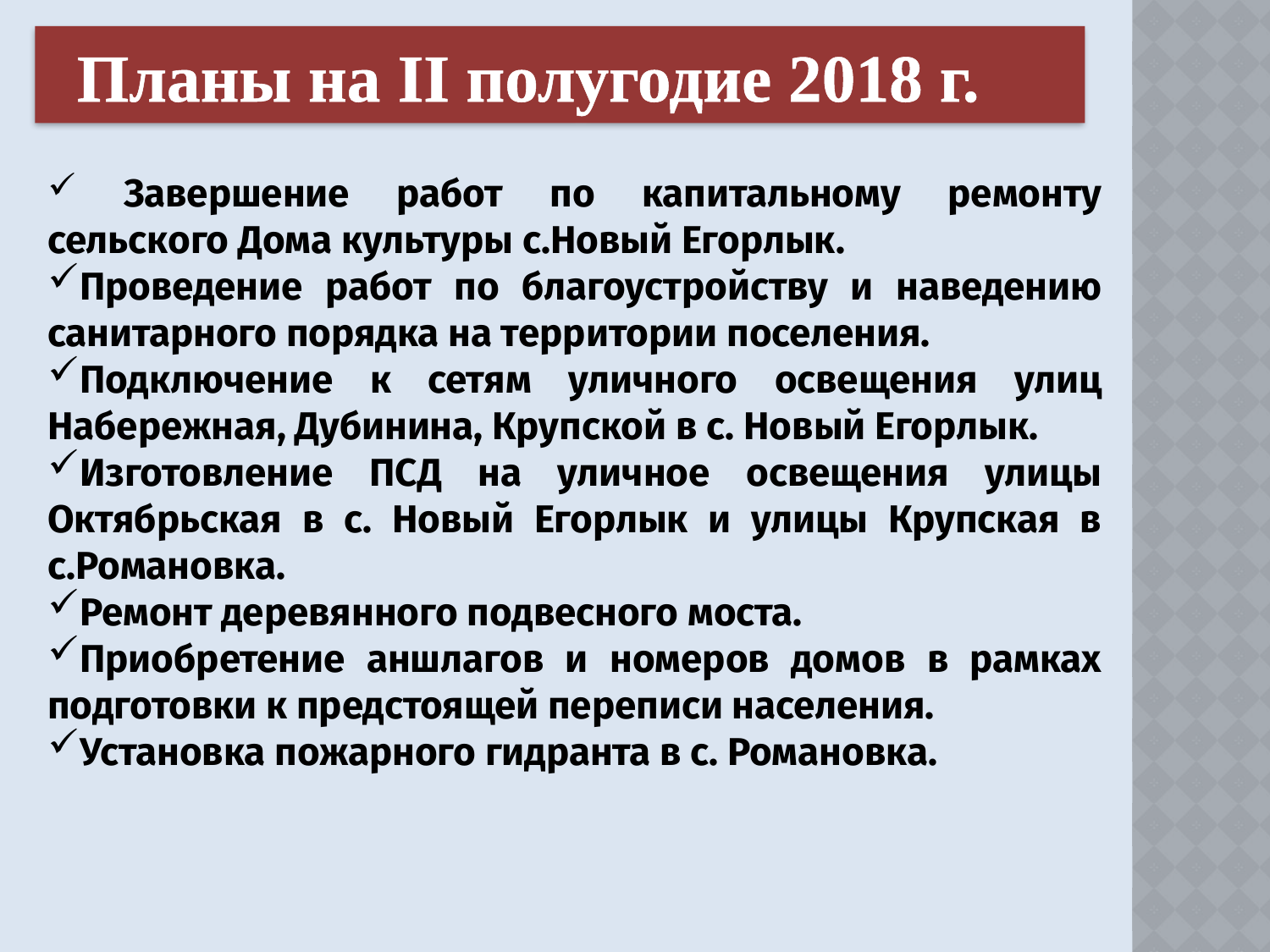

# Планы на II полугодие 2018 г.
 Завершение работ по капитальному ремонту сельского Дома культуры с.Новый Егорлык.
Проведение работ по благоустройству и наведению санитарного порядка на территории поселения.
Подключение к сетям уличного освещения улиц Набережная, Дубинина, Крупской в с. Новый Егорлык.
Изготовление ПСД на уличное освещения улицы Октябрьская в с. Новый Егорлык и улицы Крупская в с.Романовка.
Ремонт деревянного подвесного моста.
Приобретение аншлагов и номеров домов в рамках подготовки к предстоящей переписи населения.
Установка пожарного гидранта в с. Романовка.